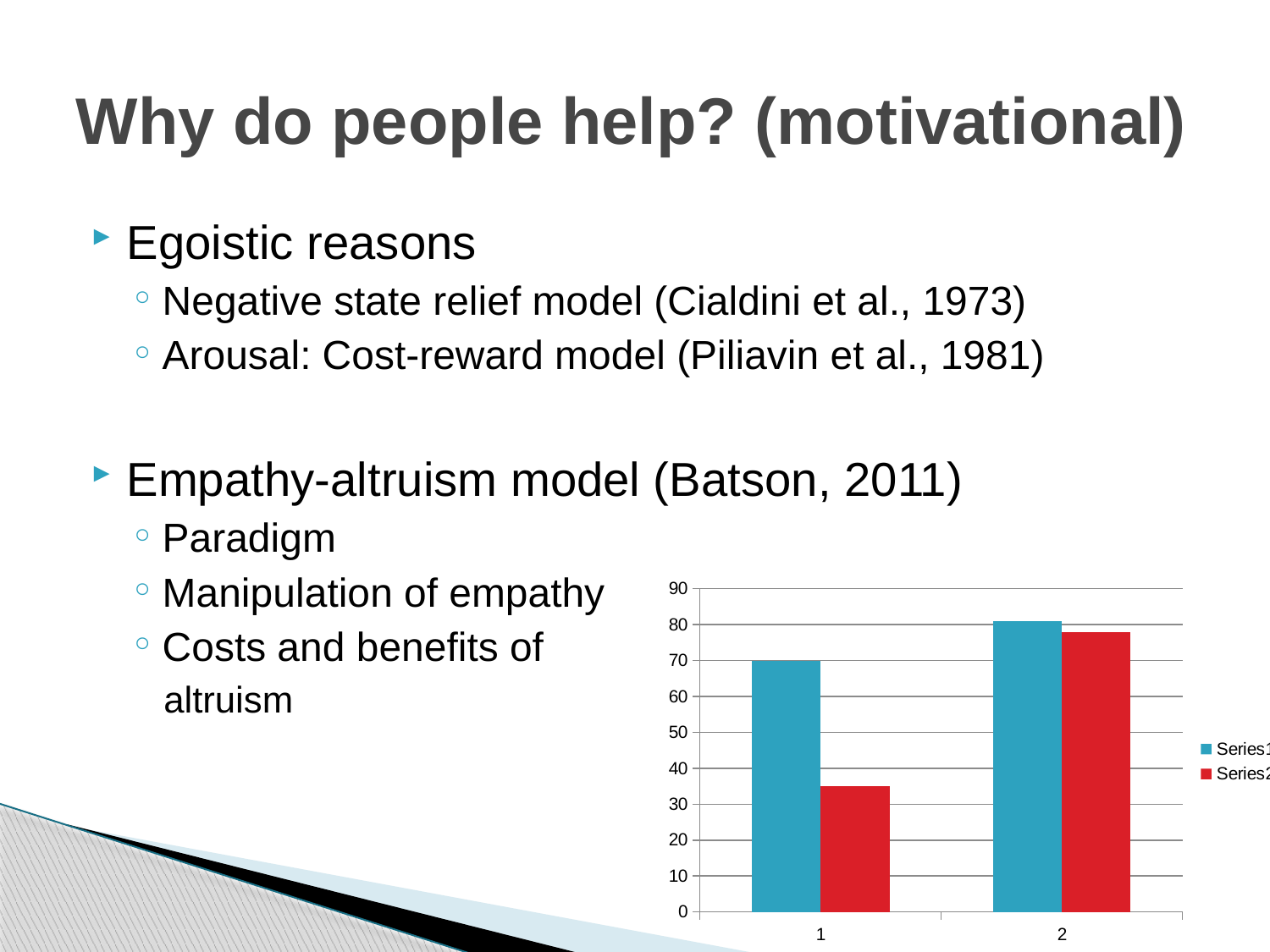

# Why do people help? (motivational)
Egoistic reasons
Negative state relief model (Cialdini et al., 1973)
Arousal: Cost-reward model (Piliavin et al., 1981)

Empathy-altruism model (Batson, 2011)
Paradigm
Manipulation of empathy
Costs and benefits of
altruism

### Chart

| Category |  |  |
|---|---|---|